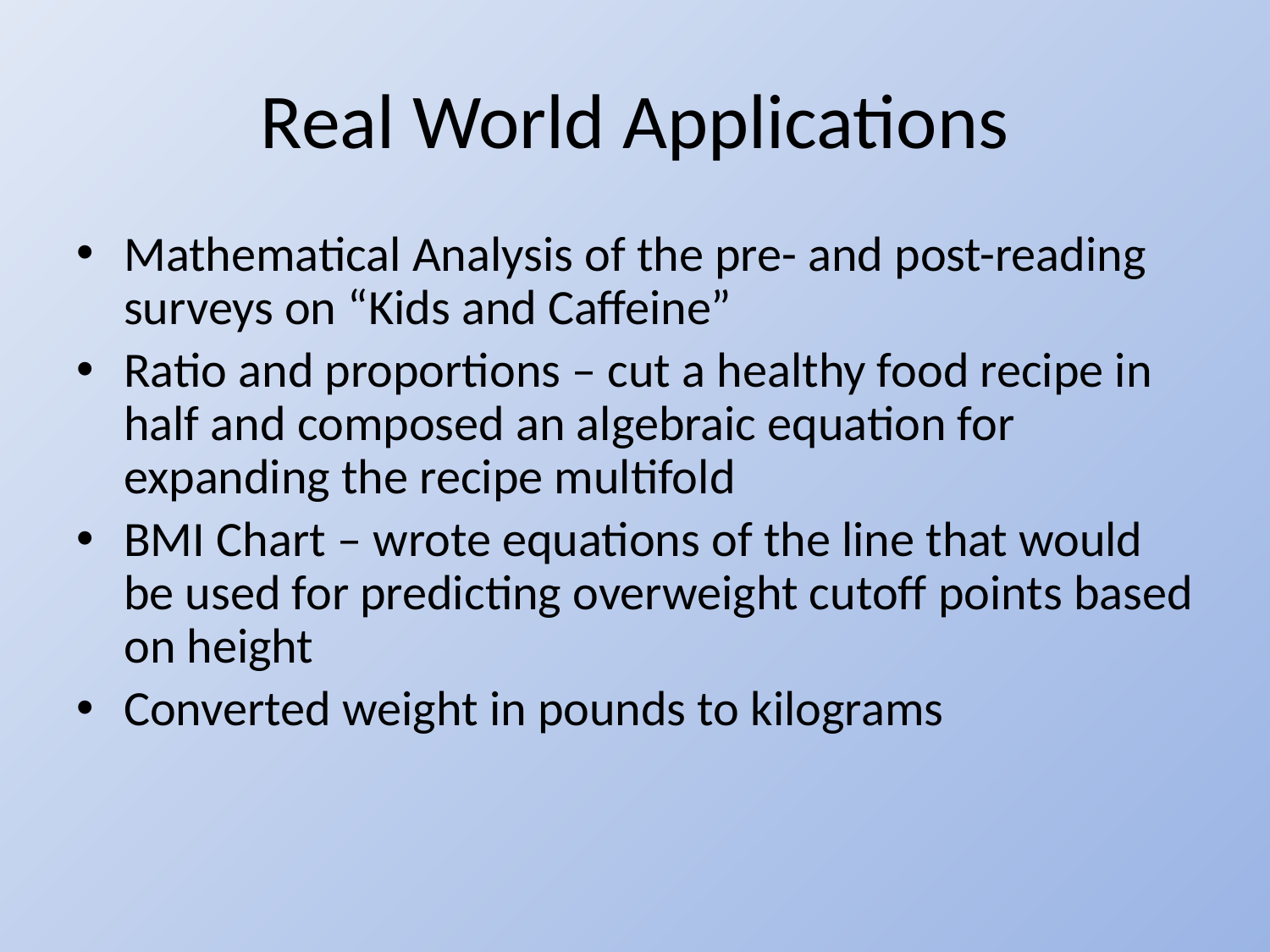

# Real World Applications
Mathematical Analysis of the pre- and post-reading surveys on “Kids and Caffeine”
Ratio and proportions – cut a healthy food recipe in half and composed an algebraic equation for expanding the recipe multifold
BMI Chart – wrote equations of the line that would be used for predicting overweight cutoff points based on height
Converted weight in pounds to kilograms